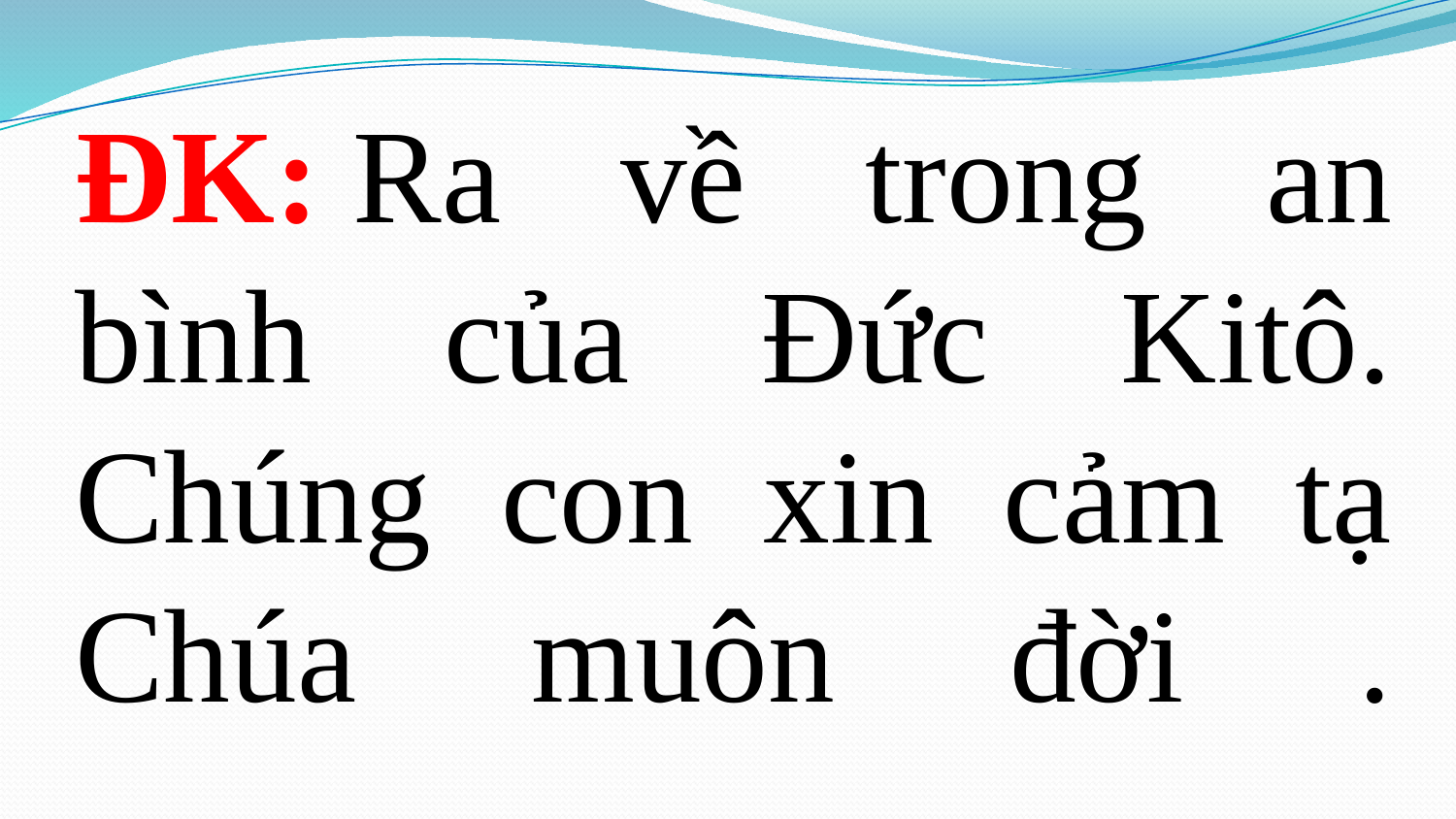

ĐK: Ra về trong an bình của Đức Kitô. Chúng con xin cảm tạ Chúa muôn đời .